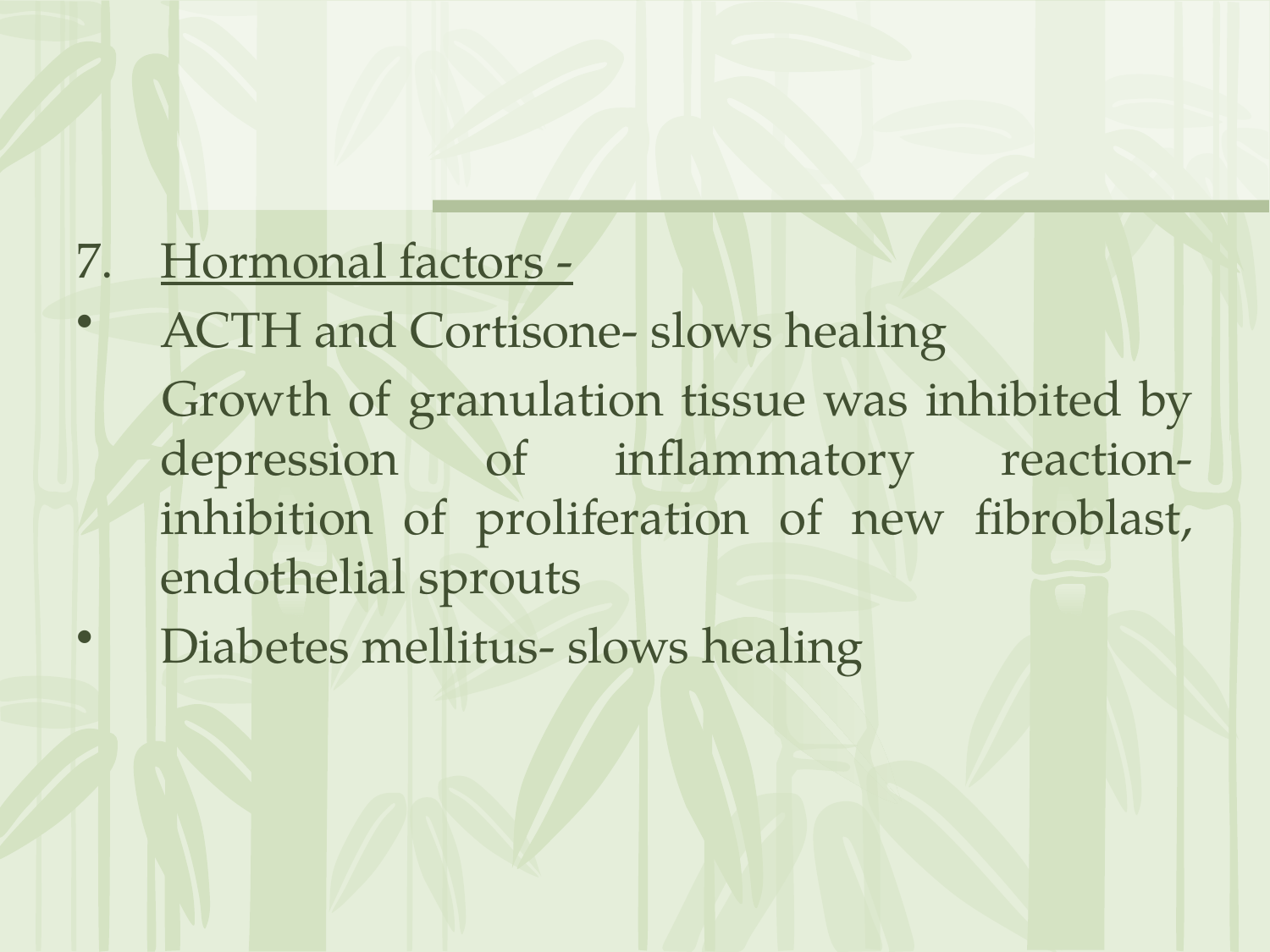

Hormonal factors -
ACTH and Cortisone- slows healing
     Growth of granulation tissue was inhibited by depression of inflammatory reaction- inhibition of proliferation of new fibroblast, endothelial sprouts
Diabetes mellitus- slows healing